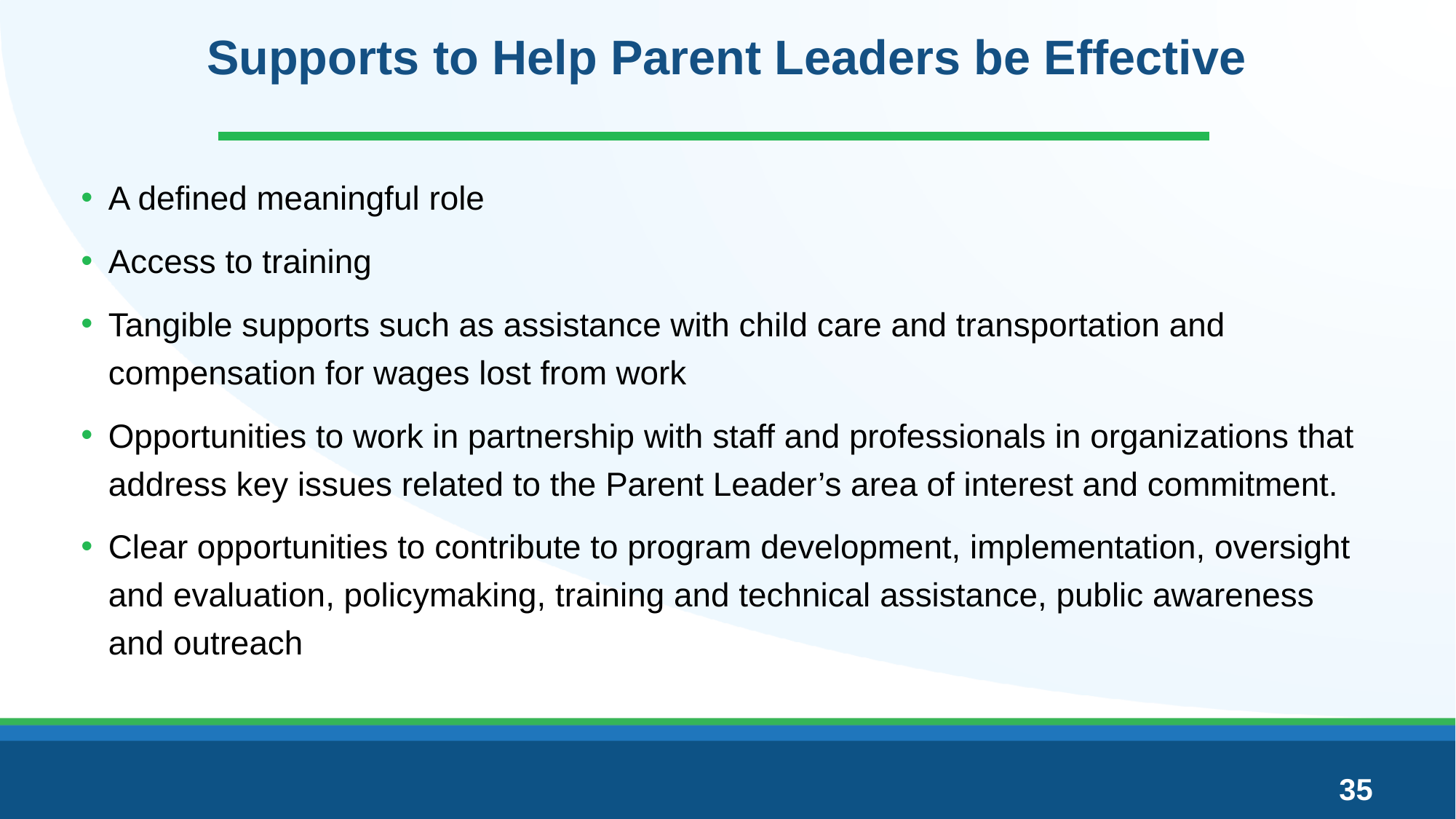

# Supports to Help Parent Leaders be Effective
A defined meaningful role
Access to training
Tangible supports such as assistance with child care and transportation and compensation for wages lost from work
Opportunities to work in partnership with staff and professionals in organizations that address key issues related to the Parent Leader’s area of interest and commitment.
Clear opportunities to contribute to program development, implementation, oversight and evaluation, policymaking, training and technical assistance, public awareness and outreach

35